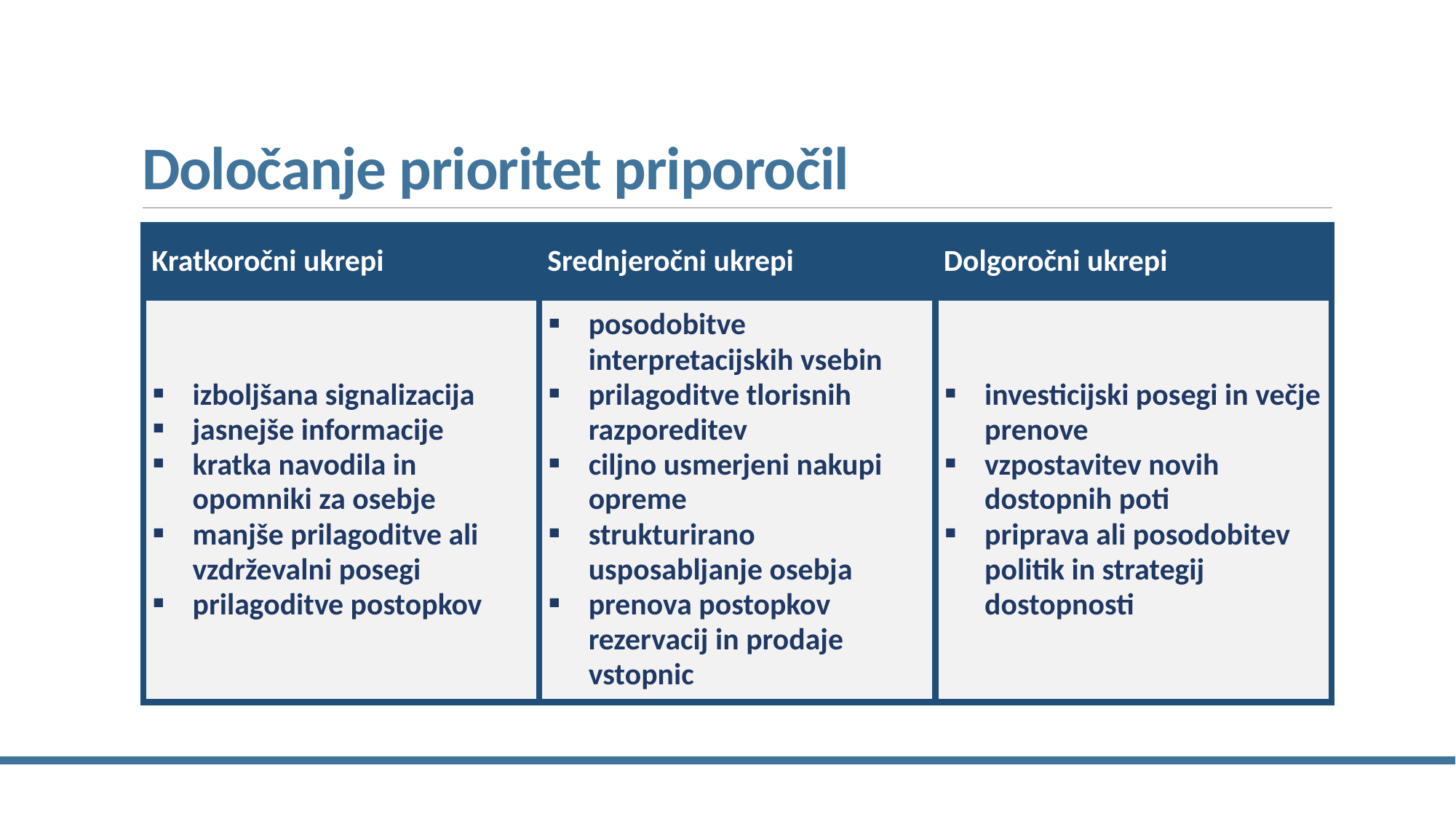

# Določanje prioritet priporočil
| Kratkoročni ukrepi | Srednjeročni ukrepi | Dolgoročni ukrepi |
| --- | --- | --- |
| izboljšana signalizacija jasnejše informacije kratka navodila in opomniki za osebje manjše prilagoditve ali vzdrževalni posegi prilagoditve postopkov | posodobitve interpretacijskih vsebin prilagoditve tlorisnih razporeditev ciljno usmerjeni nakupi opreme strukturirano usposabljanje osebja prenova postopkov rezervacij in prodaje vstopnic | investicijski posegi in večje prenove vzpostavitev novih dostopnih poti priprava ali posodobitev politik in strategij dostopnosti |